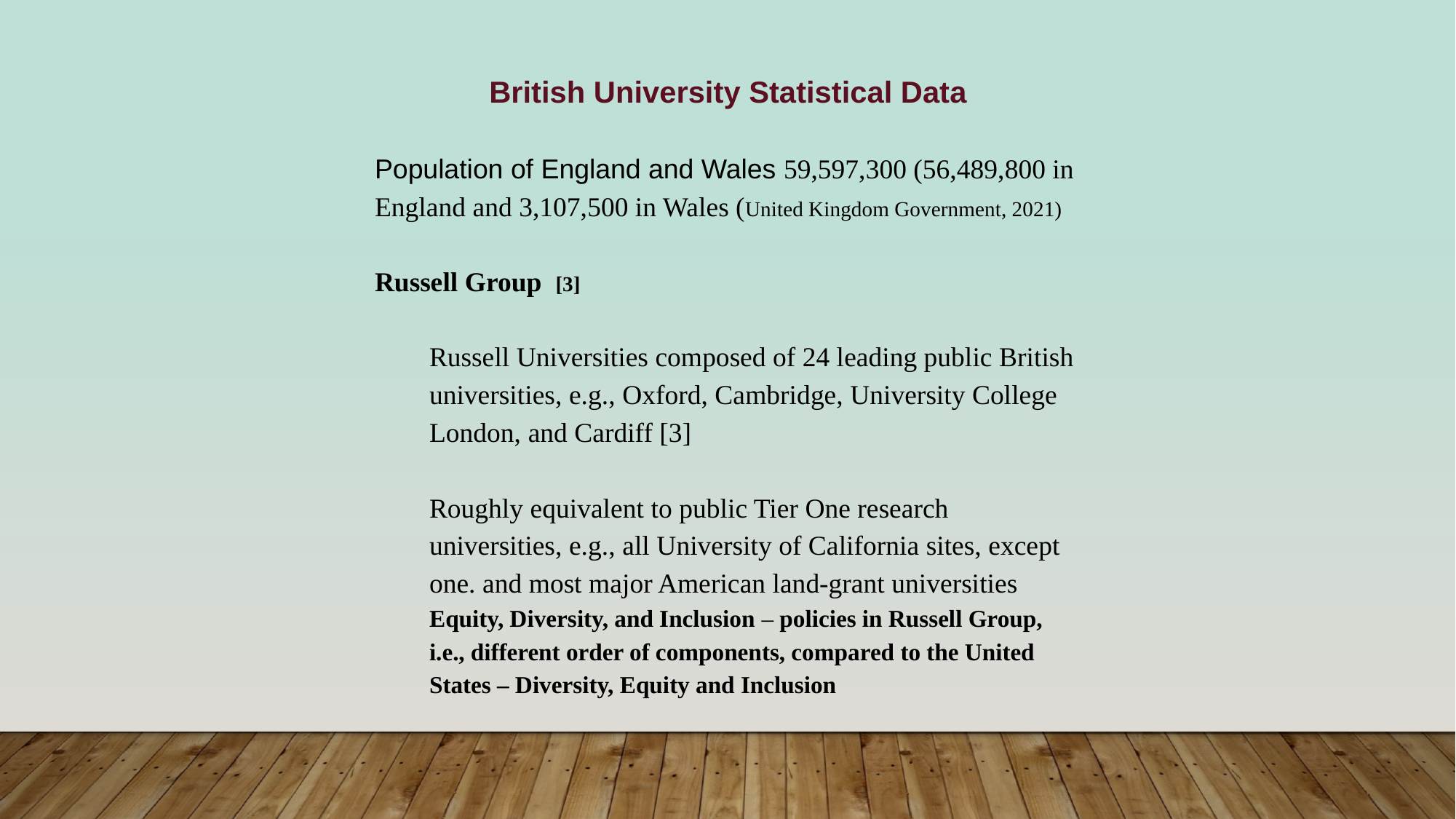

British University Statistical Data

Population of England and Wales 59,597,300 (56,489,800 in England and 3,107,500 in Wales (United Kingdom Government, 2021)

Russell Group  [3]

Russell Universities composed of 24 leading public British universities, e.g., Oxford, Cambridge, University College London, and Cardiff [3]

Roughly equivalent to public Tier One research universities, e.g., all University of California sites, except one. and most major American land-grant universities
Equity, Diversity, and Inclusion – policies in Russell Group, i.e., different order of components, compared to the United States – Diversity, Equity and Inclusion